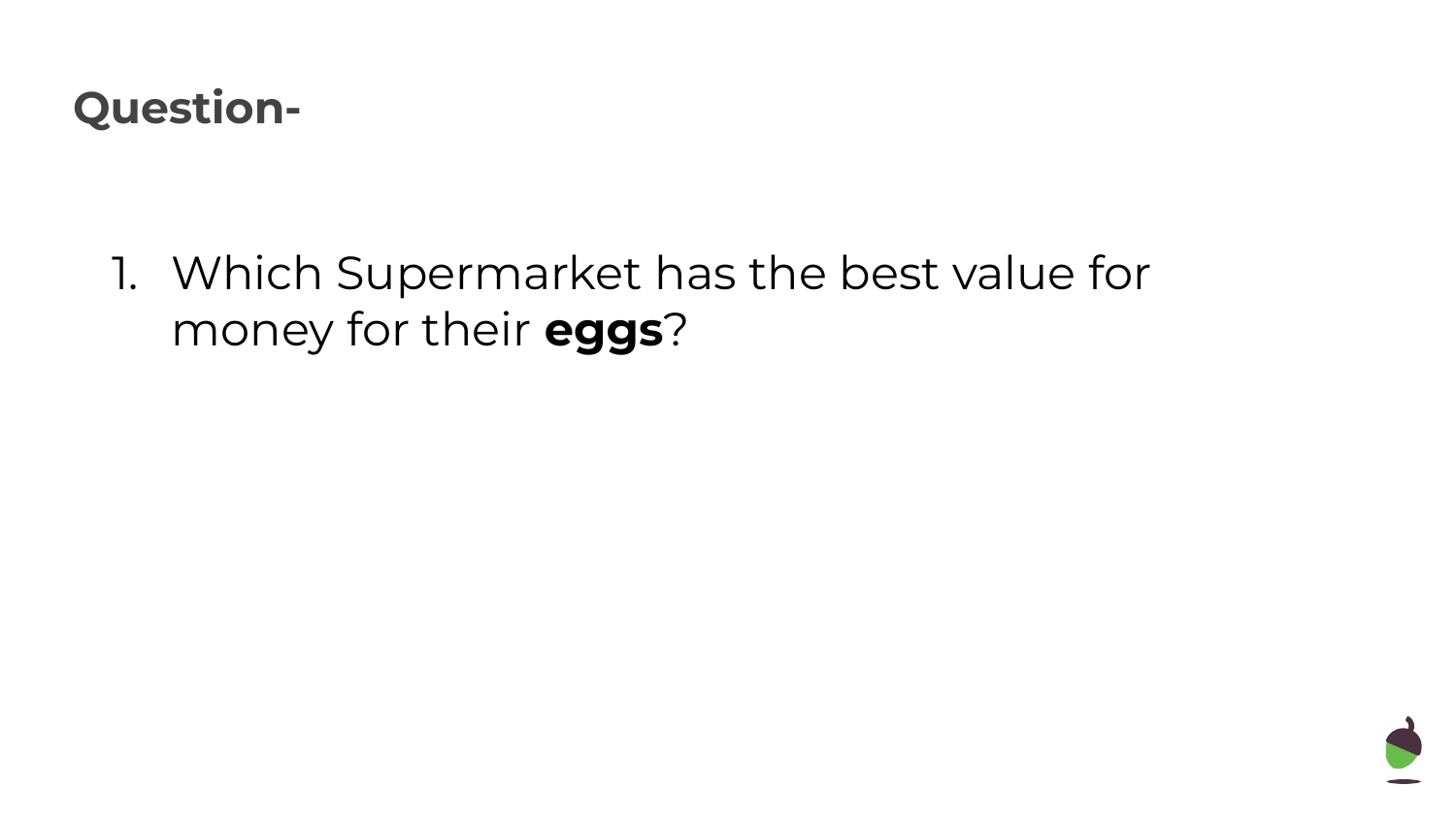

# Question-
Which Supermarket has the best value for money for their eggs?